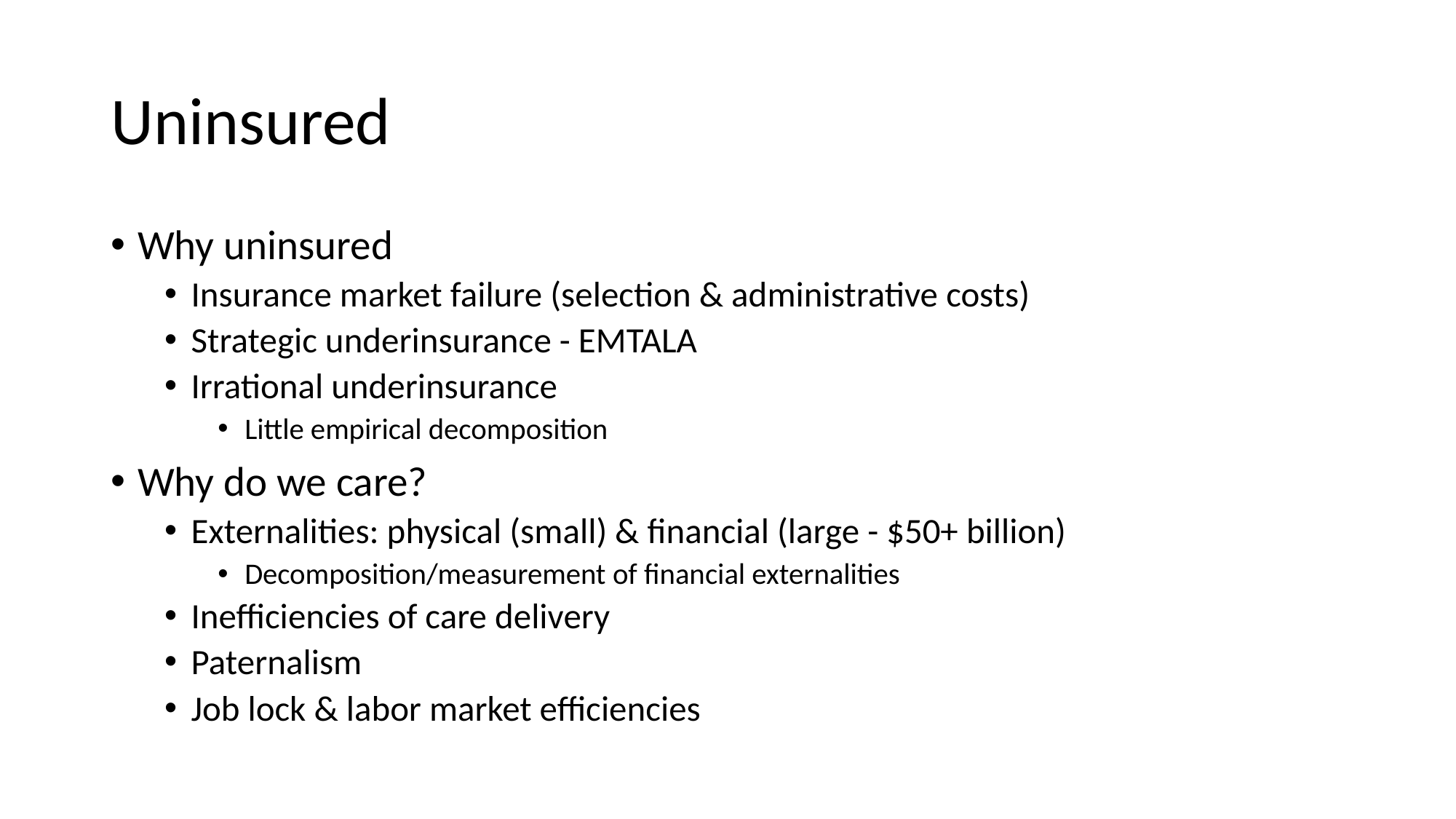

# Uninsured
Why uninsured
Insurance market failure (selection & administrative costs)
Strategic underinsurance - EMTALA
Irrational underinsurance
Little empirical decomposition
Why do we care?
Externalities: physical (small) & financial (large - $50+ billion)
Decomposition/measurement of financial externalities
Inefficiencies of care delivery
Paternalism
Job lock & labor market efficiencies